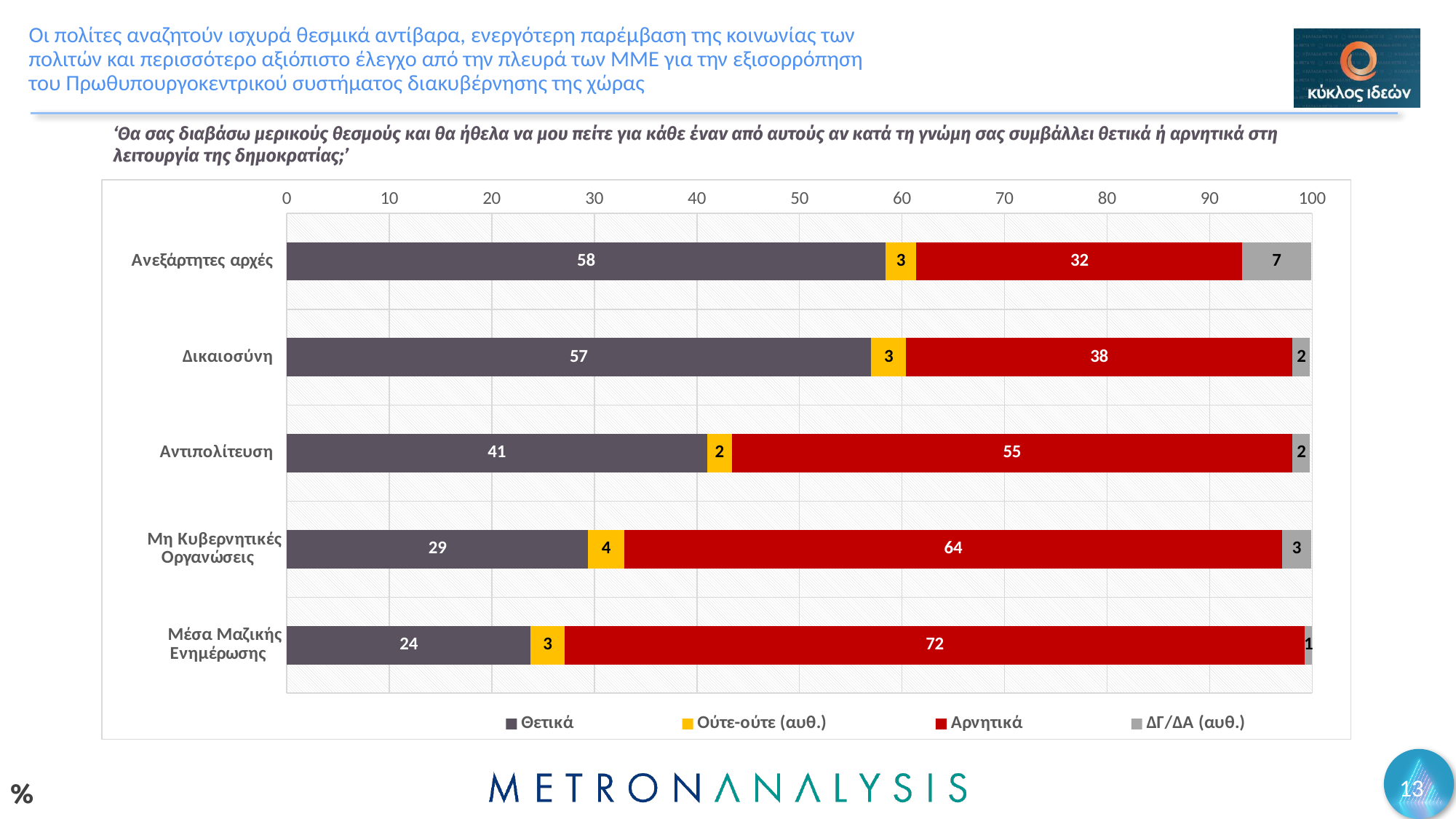

# Οι πολίτες αναζητούν ισχυρά θεσμικά αντίβαρα, ενεργότερη παρέμβαση της κοινωνίας των πολιτών και περισσότερο αξιόπιστο έλεγχο από την πλευρά των ΜΜΕ για την εξισορρόπηση του Πρωθυπουργοκεντρικού συστήματος διακυβέρνησης της χώρας
‘Θα σας διαβάσω μερικούς θεσμούς και θα ήθελα να μου πείτε για κάθε έναν από αυτούς αν κατά τη γνώμη σας συμβάλλει θετικά ή αρνητικά στη λειτουργία της δημοκρατίας;’

### Chart

| Category | Θετικά | Ούτε-ούτε (αυθ.) | Αρνητικά | ΔΓ/ΔΑ (αυθ.) |
|---|---|---|---|---|
|  Ανεξάρτητες αρχές   | 58.4 | 3.0 | 31.8 | 6.7 |
|  Δικαιοσύνη   | 57.0 | 3.4 | 37.7 | 1.7 |
|  Αντιπολίτευση   | 41.0 | 2.4 | 54.7 | 1.7 |
|  Μη Κυβερνητικές Οργανώσεις   | 29.4 | 3.5 | 64.2 | 2.8 |
|  Μέσα Μαζικής Ενημέρωσης   | 23.8 | 3.3 | 72.2 | 0.7 |
13
%